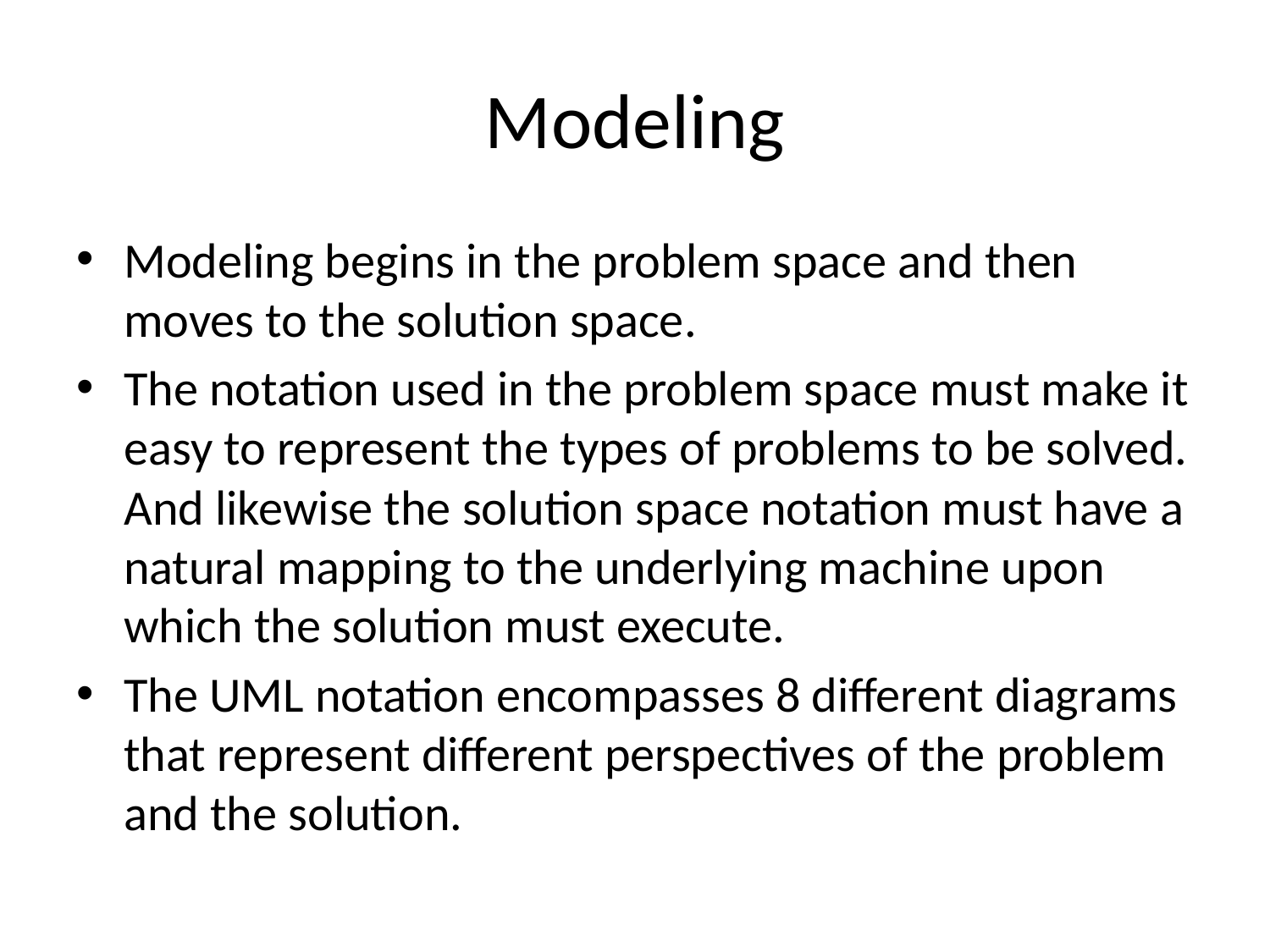

# Modeling
Modeling begins in the problem space and then moves to the solution space.
The notation used in the problem space must make it easy to represent the types of problems to be solved. And likewise the solution space notation must have a natural mapping to the underlying machine upon which the solution must execute.
The UML notation encompasses 8 different diagrams that represent different perspectives of the problem and the solution.